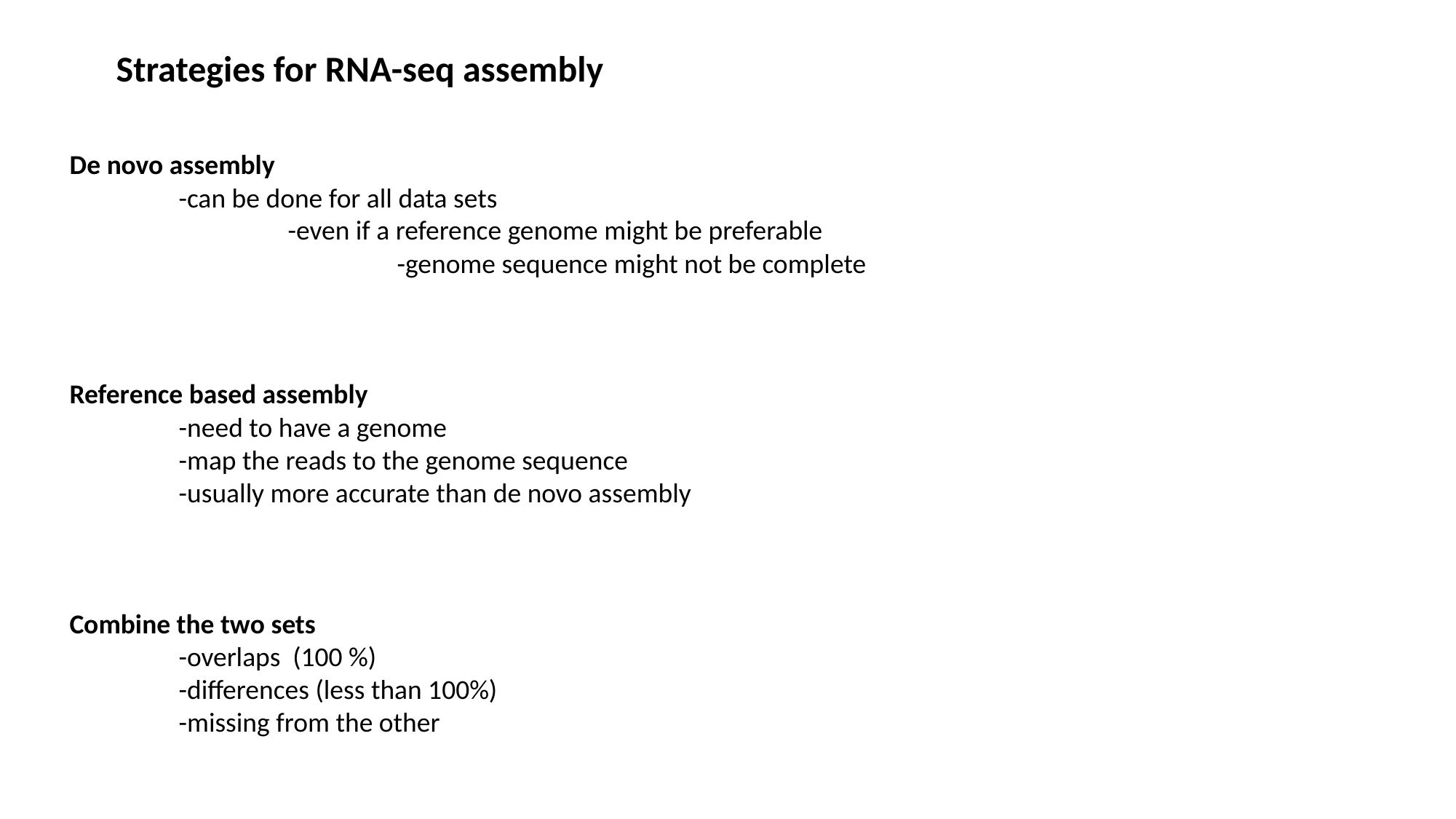

Strategies for RNA-seq assembly
De novo assembly
	-can be done for all data sets
		-even if a reference genome might be preferable
			-genome sequence might not be complete

Reference based assembly
	-need to have a genome
	-map the reads to the genome sequence
	-usually more accurate than de novo assembly

Combine the two sets
	-overlaps  (100 %)
	-differences (less than 100%)
	-missing from the other